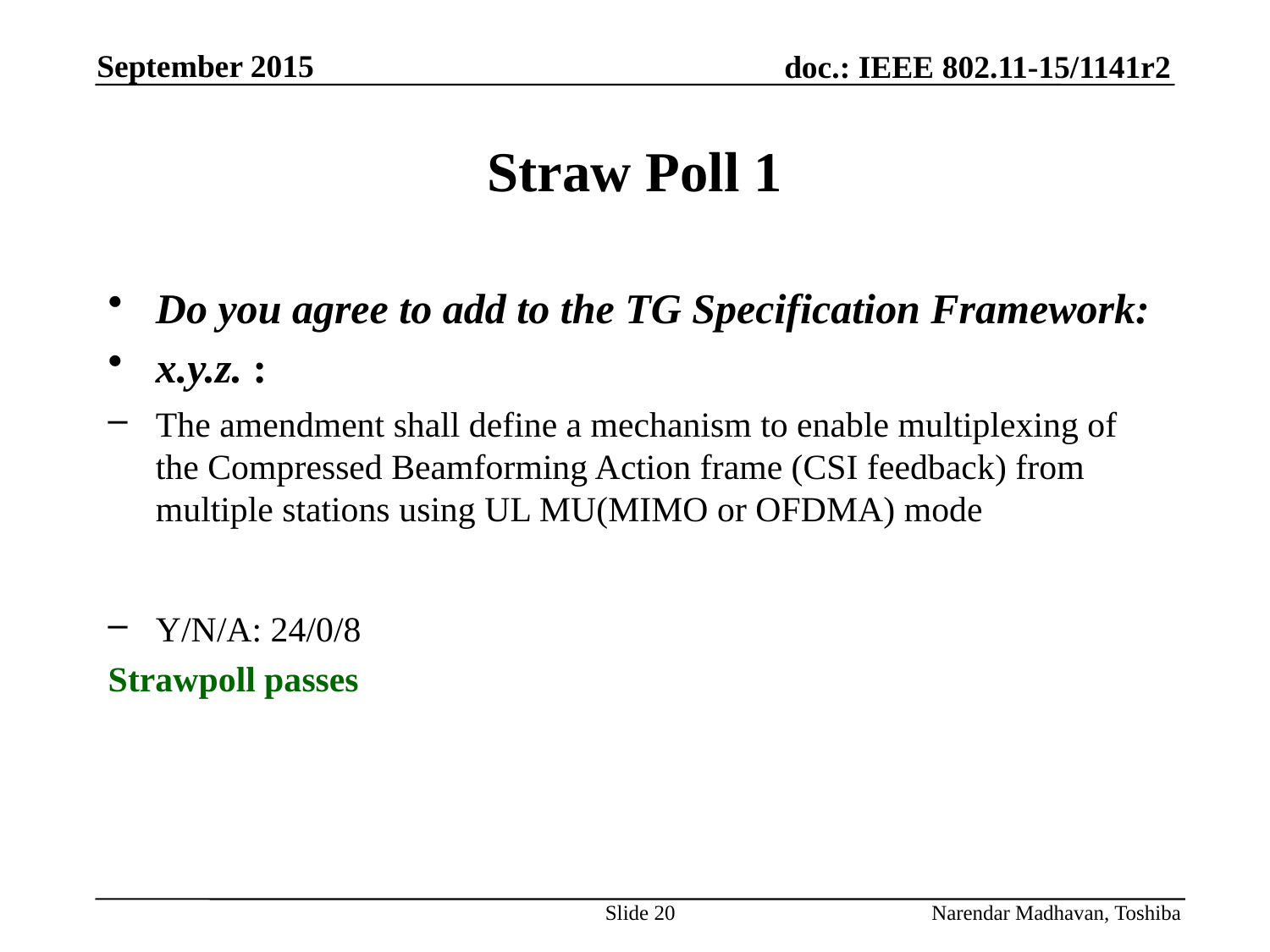

September 2015
# Straw Poll 1
Do you agree to add to the TG Specification Framework:
x.y.z. :
The amendment shall define a mechanism to enable multiplexing of the Compressed Beamforming Action frame (CSI feedback) from multiple stations using UL MU(MIMO or OFDMA) mode

Y/N/A: 24/0/8
Strawpoll passes

Slide 20
Narendar Madhavan, Toshiba